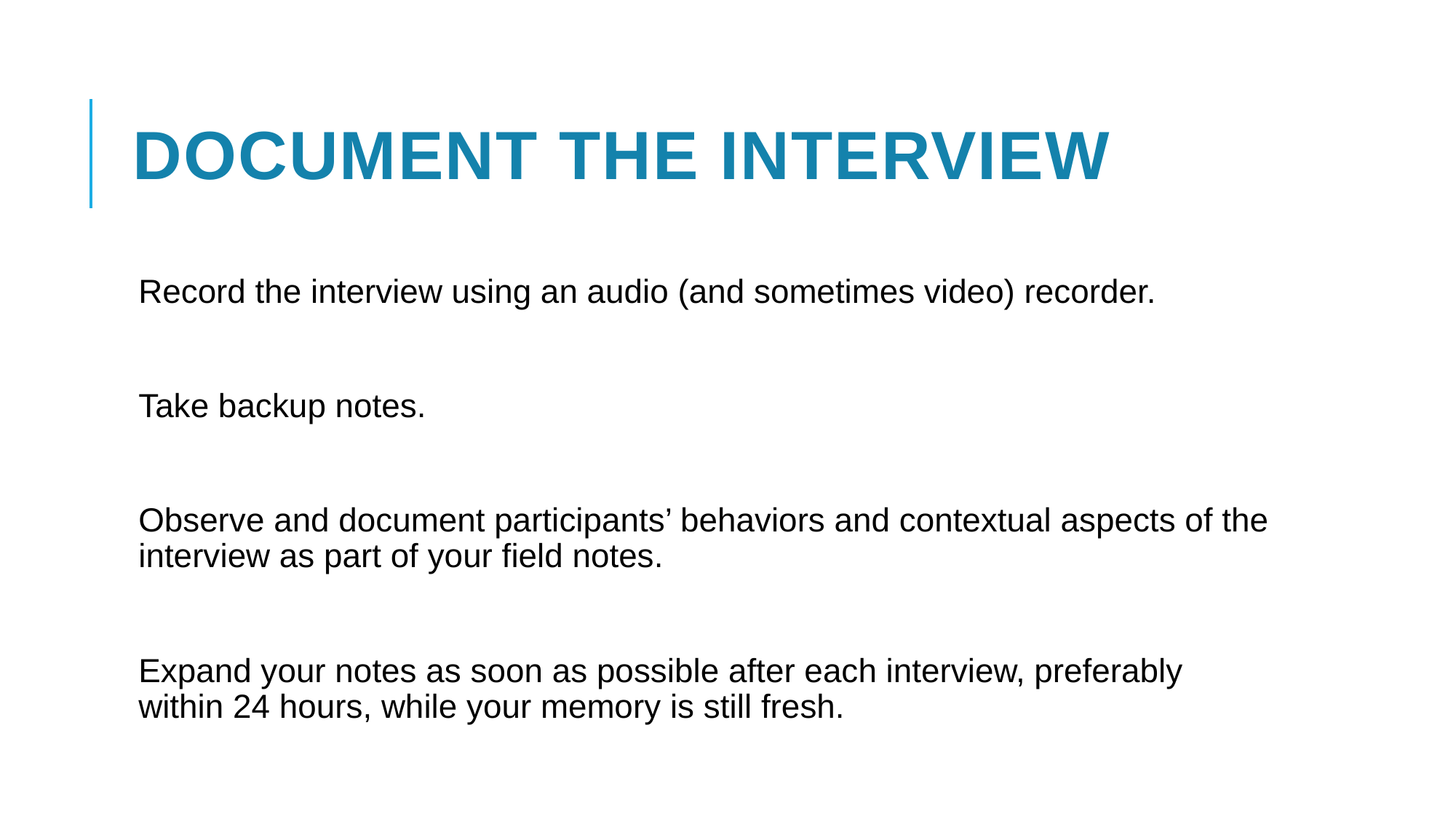

# Document the interview
Record the interview using an audio (and sometimes video) recorder.

Take backup notes.

Observe and document participants’ behaviors and contextual aspects of the interview as part of your field notes.

Expand your notes as soon as possible after each interview, preferably within 24 hours, while your memory is still fresh.